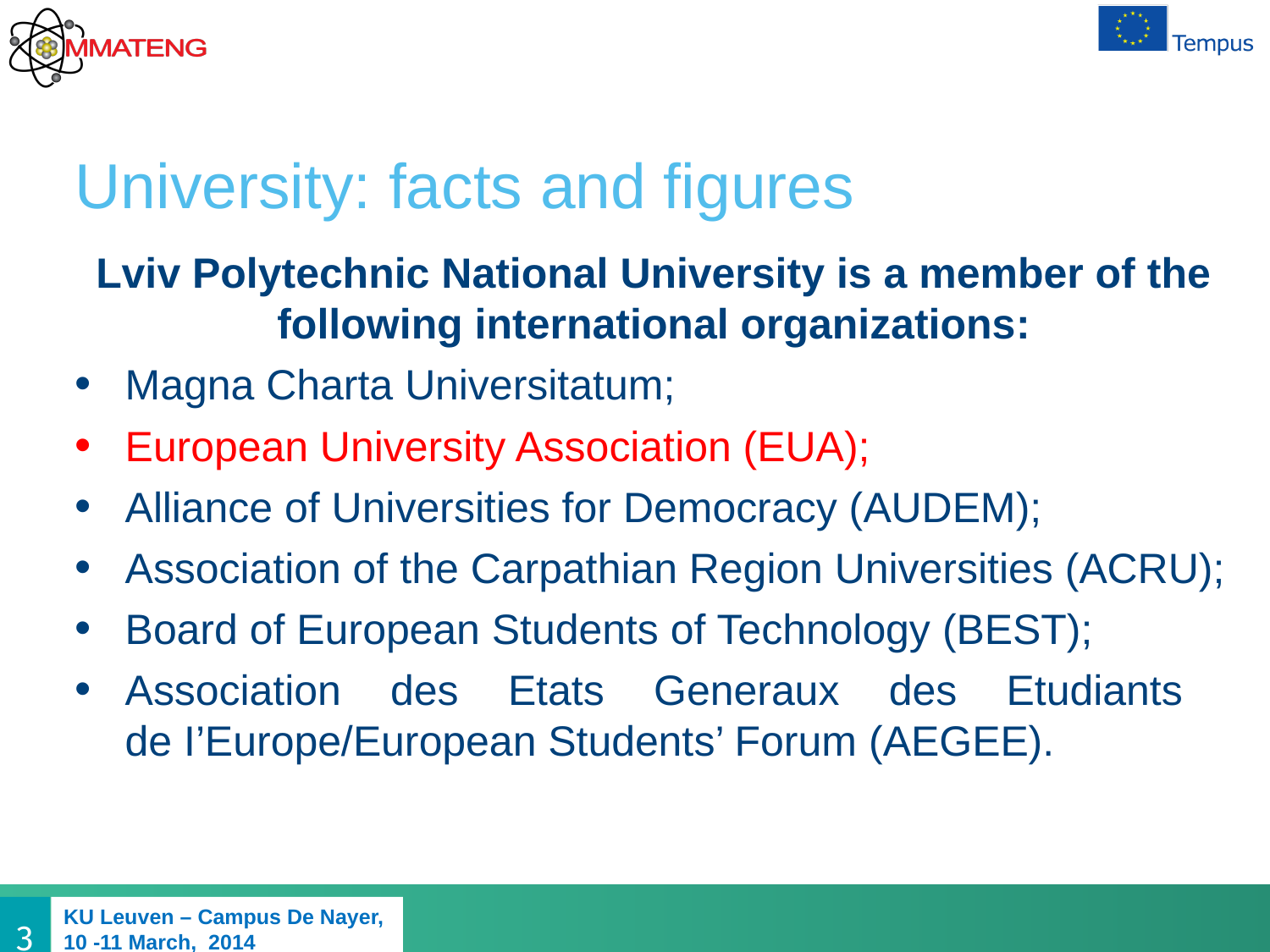

# University: facts and figures
Lviv Polytechnic National University is a member of the following international organizations:
Magna Charta Universitatum;
European University Association (EUA);
Alliance of Universities for Democracy (AUDEM);
Association of the Carpathian Region Universities (ACRU);
Board of European Students of Technology (BEST);
Association des Etats Generaux des Etudiants
de I’Europe/European Students’ Forum (AEGEE).